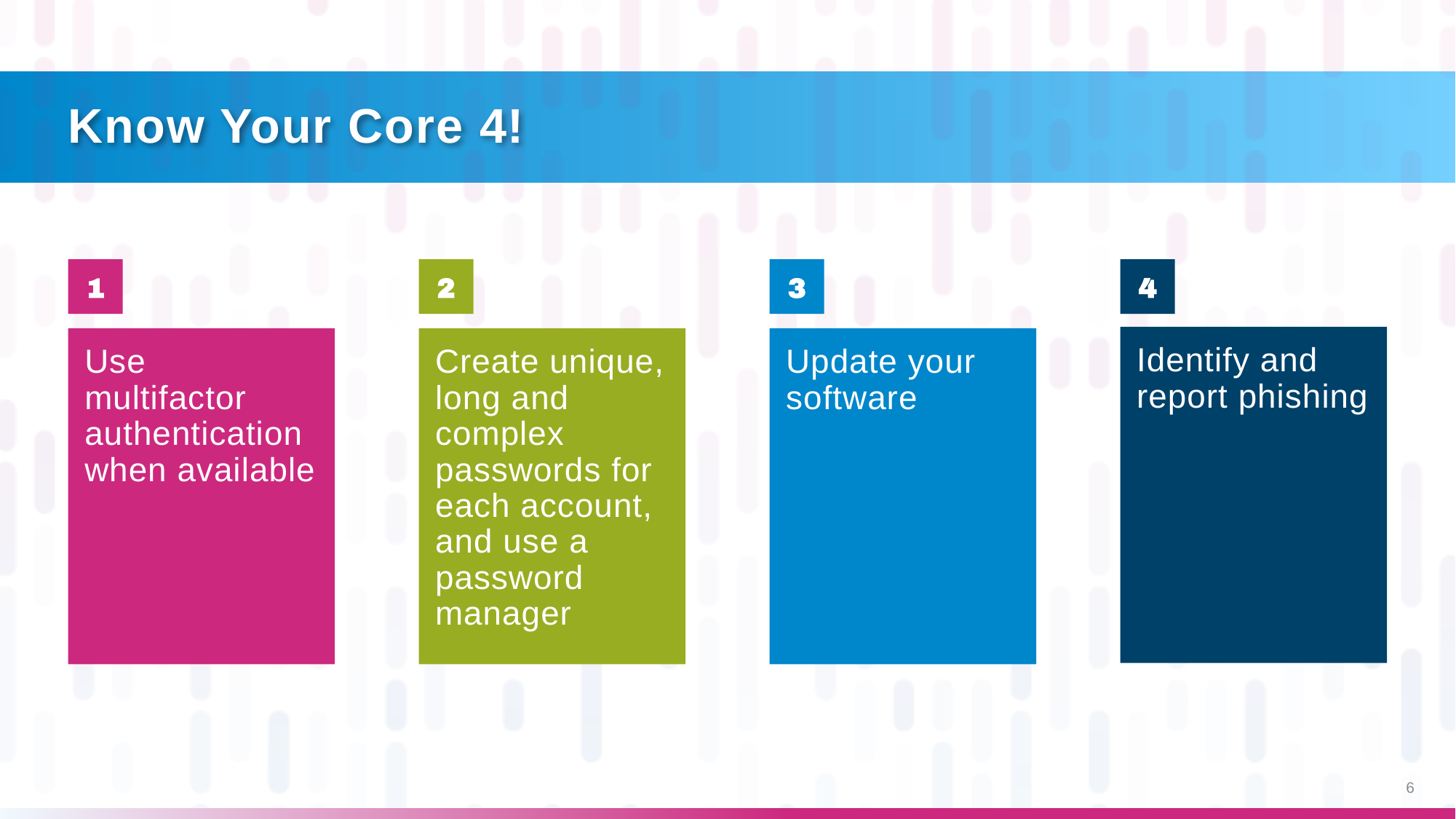

# Know Your Core 4!
1
2
3
4
Identify and report phishing

Use multifactor authenticationwhen available

Create unique, long and complex passwords for each account, and use a password manager

Update your software

6